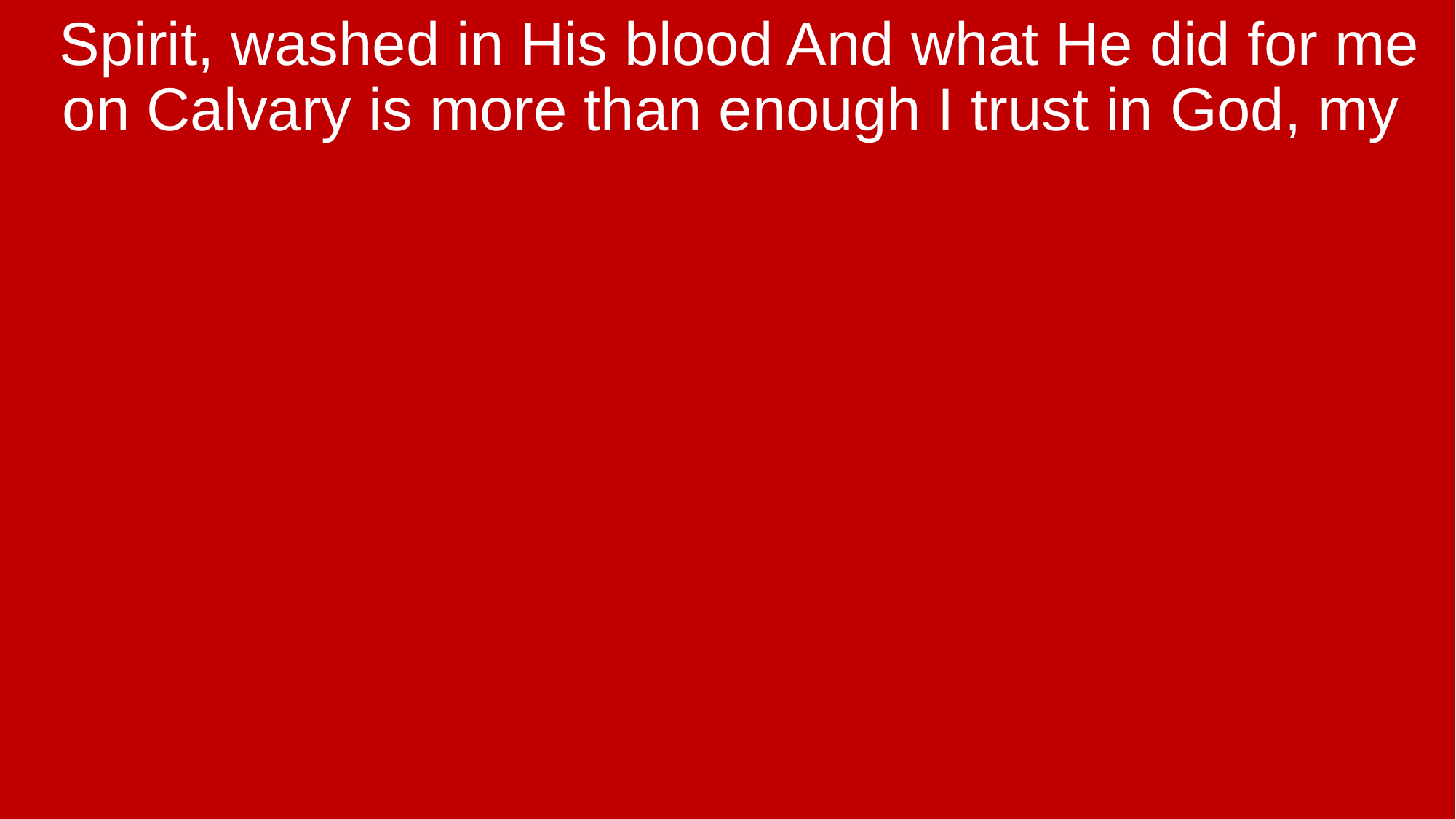

Spirit, washed in His blood And what He did for me on Calvary is more than enough I trust in God, my